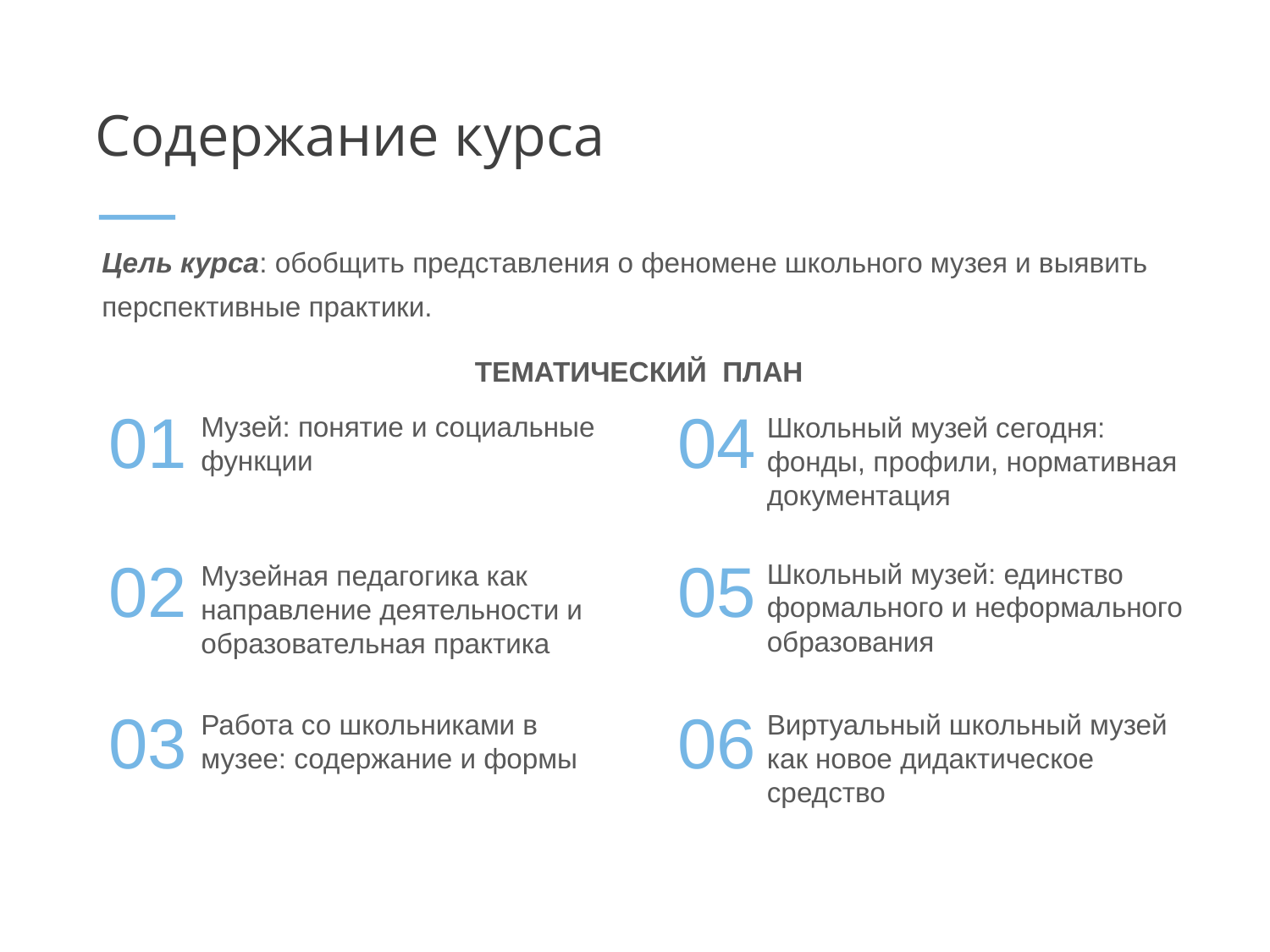

# Содержание курса

Цель курса: обобщить представления о феномене школьного музея и выявить перспективные практики.

ТЕМАТИЧЕСКИЙ  ПЛАН

01
04
Музей: понятие и социальные функции

Школьный музей сегодня: фонды, профили, нормативная документация
02
05
Школьный музей: единство формального и неформального образования

Музейная педагогика как направление деятельности и образовательная практика

03
06
Виртуальный школьный музей как новое дидактическое средство

Работа со школьниками в музее: содержание и формы